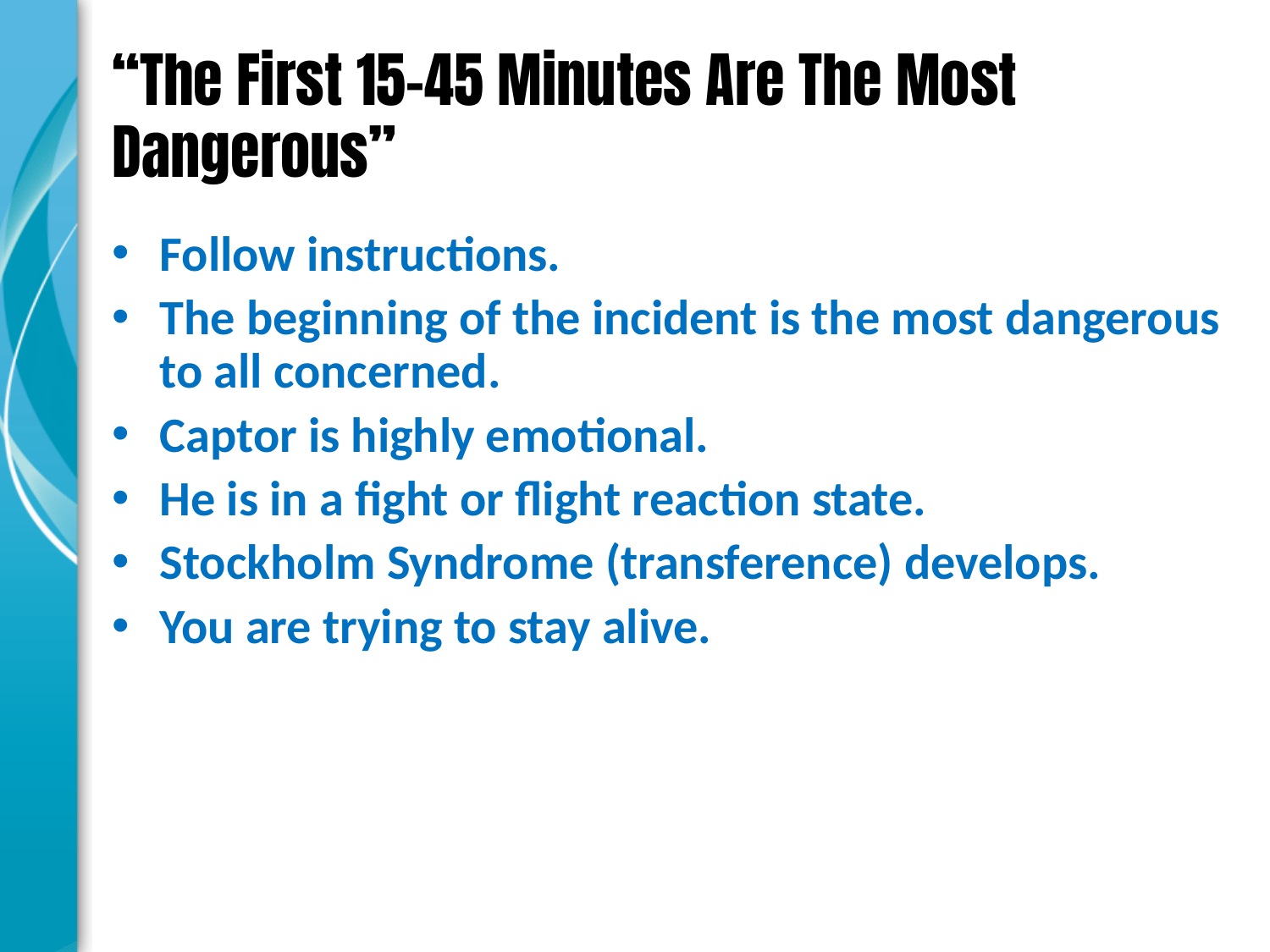

# “The First 15-45 Minutes Are The Most Dangerous”
Follow instructions.
The beginning of the incident is the most dangerous to all concerned.
Captor is highly emotional.
He is in a fight or flight reaction state.
Stockholm Syndrome (transference) develops.
You are trying to stay alive.